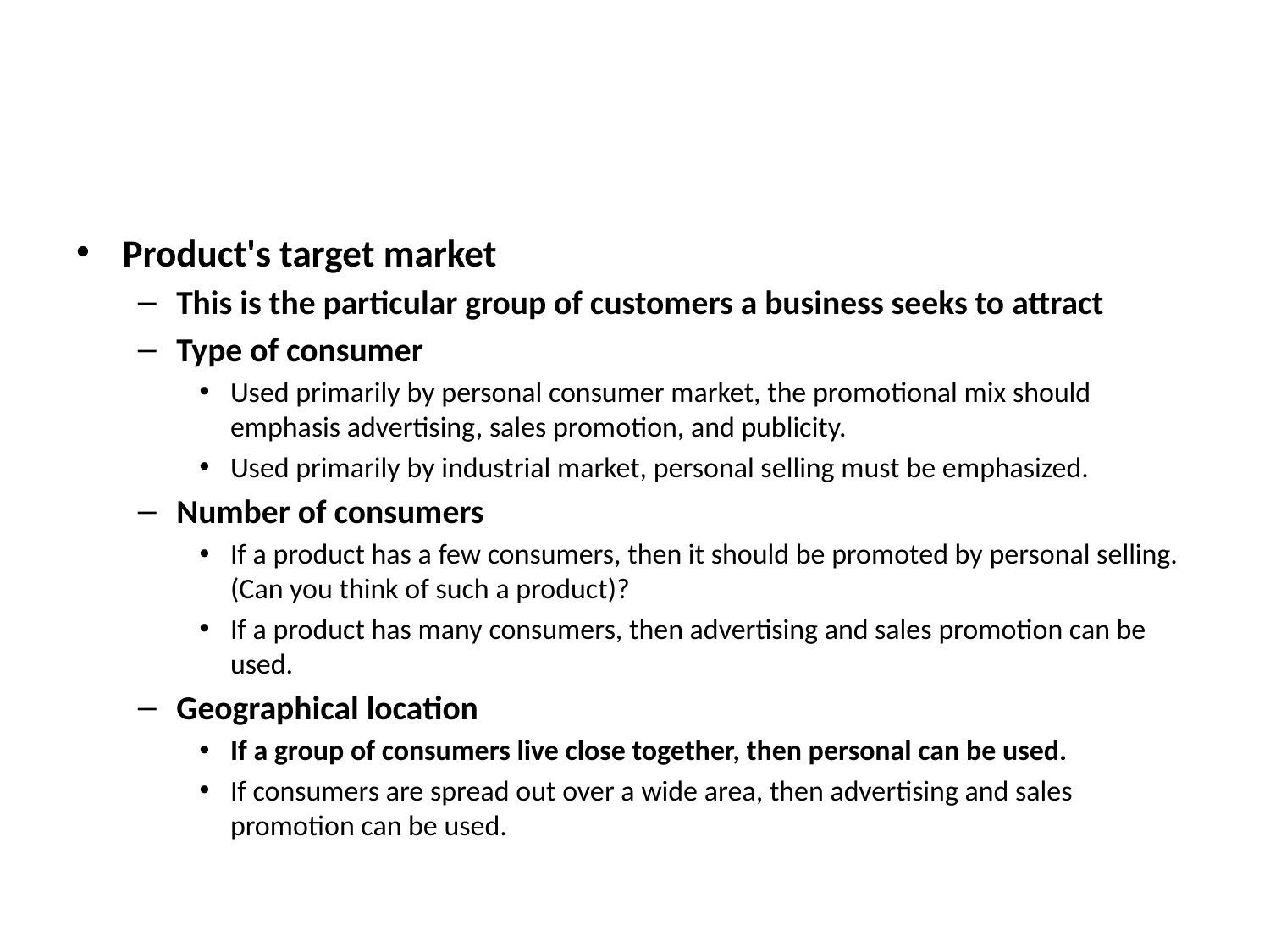

#
Product's target market
This is the particular group of customers a business seeks to attract
Type of consumer
Used primarily by personal consumer market, the promotional mix should emphasis advertising, sales promotion, and publicity.
Used primarily by industrial market, personal selling must be emphasized.
Number of consumers
If a product has a few consumers, then it should be promoted by personal selling. (Can you think of such a product)?
If a product has many consumers, then advertising and sales promotion can be used.
Geographical location
If a group of consumers live close together, then personal can be used.
If consumers are spread out over a wide area, then advertising and sales promotion can be used.